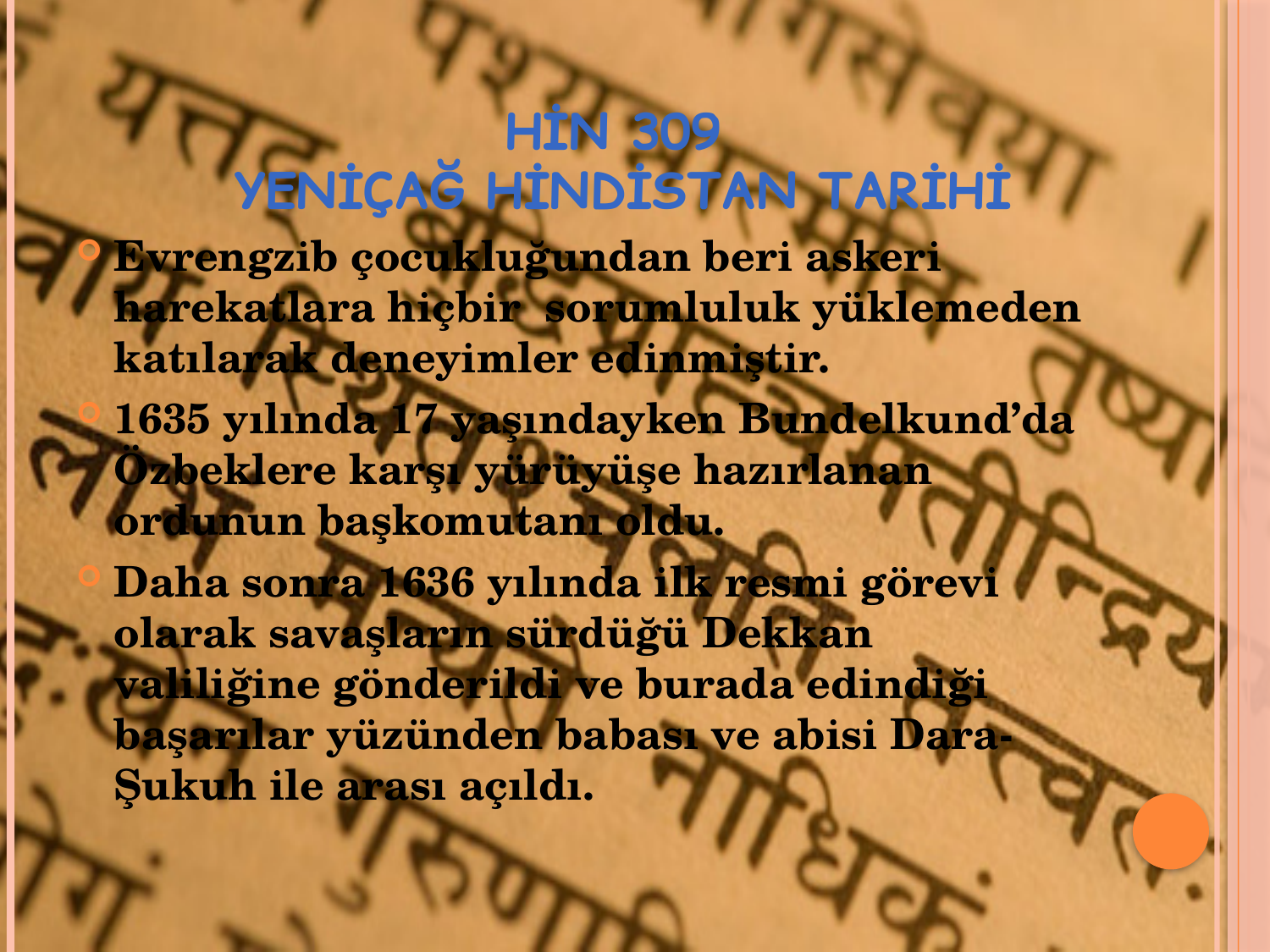

# HİN 309 YENİÇAĞ HİNDİSTAN TARİHİ

Evrengzib çocukluğundan beri askeri harekatlara hiçbir  sorumluluk yüklemeden katılarak deneyimler edinmiştir.
1635 yılında 17 yaşındayken Bundelkund’da Özbeklere karşı yürüyüşe hazırlanan ordunun başkomutanı oldu.
Daha sonra 1636 yılında ilk resmi görevi olarak savaşların sürdüğü Dekkan valiliğine gönderildi ve burada edindiği başarılar yüzünden babası ve abisi Dara-Şukuh ile arası açıldı.